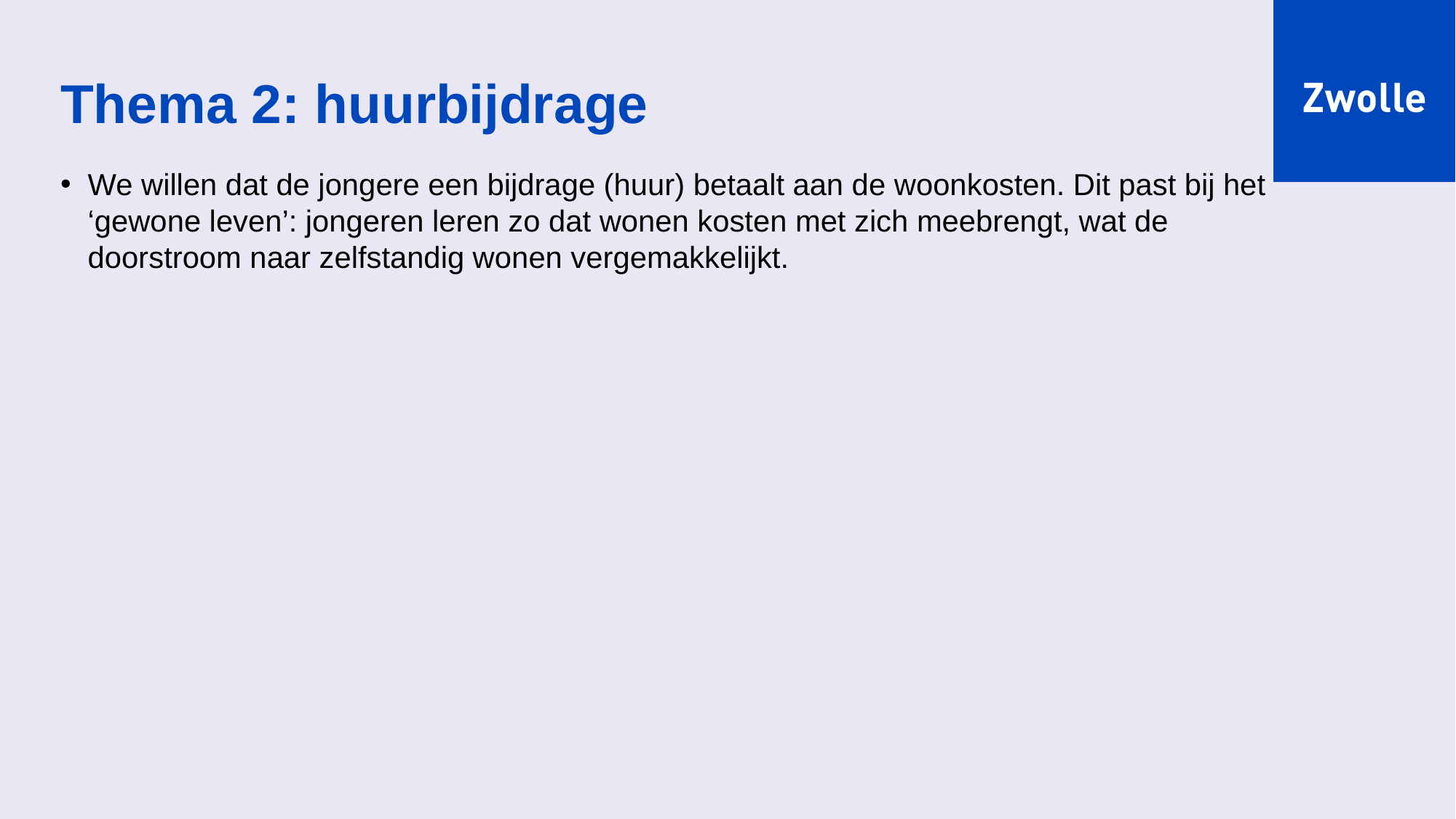

# Thema 2: huurbijdrage
We willen dat de jongere een bijdrage (huur) betaalt aan de woonkosten. Dit past bij het ‘gewone leven’: jongeren leren zo dat wonen kosten met zich meebrengt, wat de doorstroom naar zelfstandig wonen vergemakkelijkt.